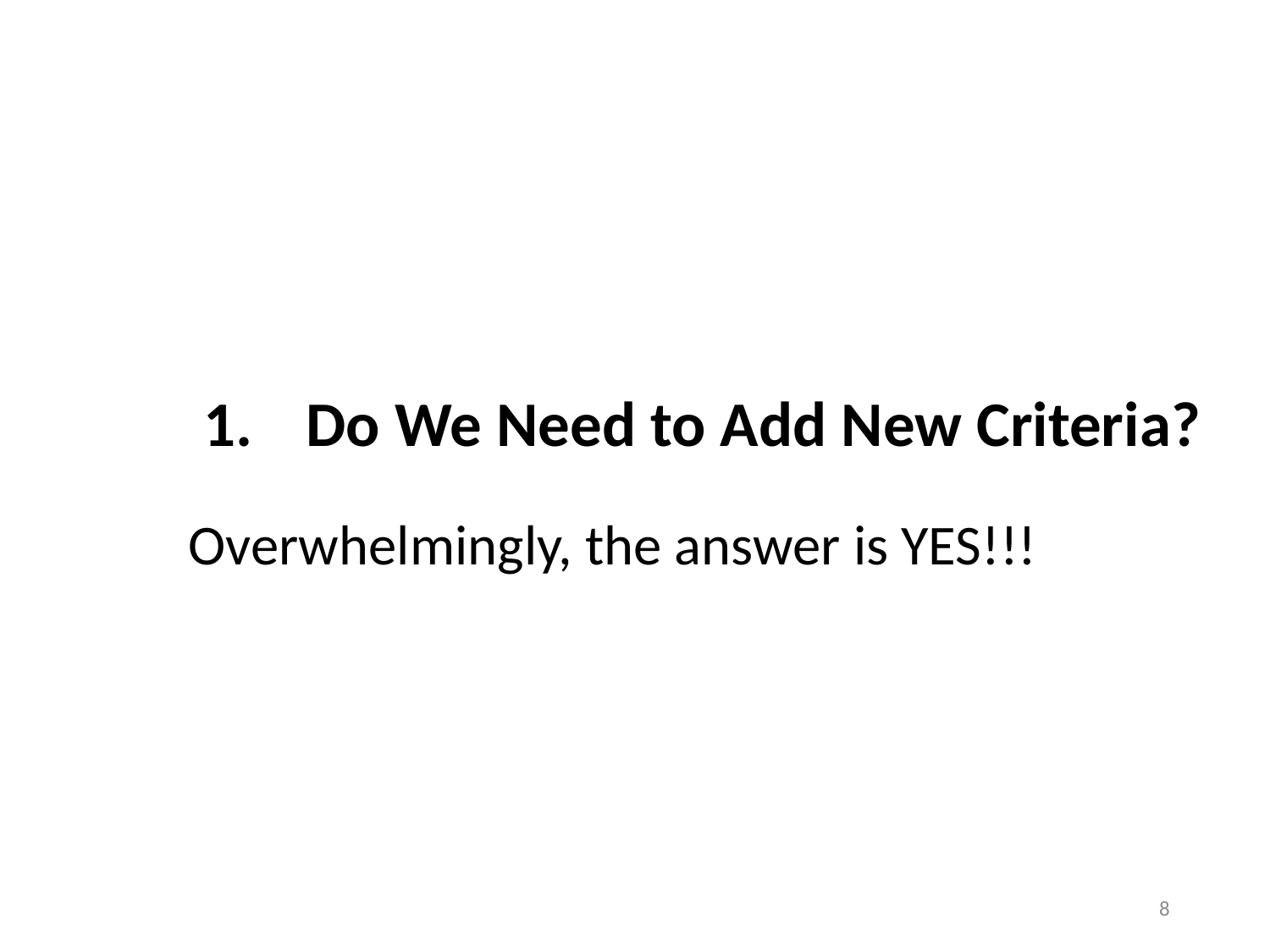

Do We Need to Add New Criteria?

Overwhelmingly, the answer is YES!!!
8